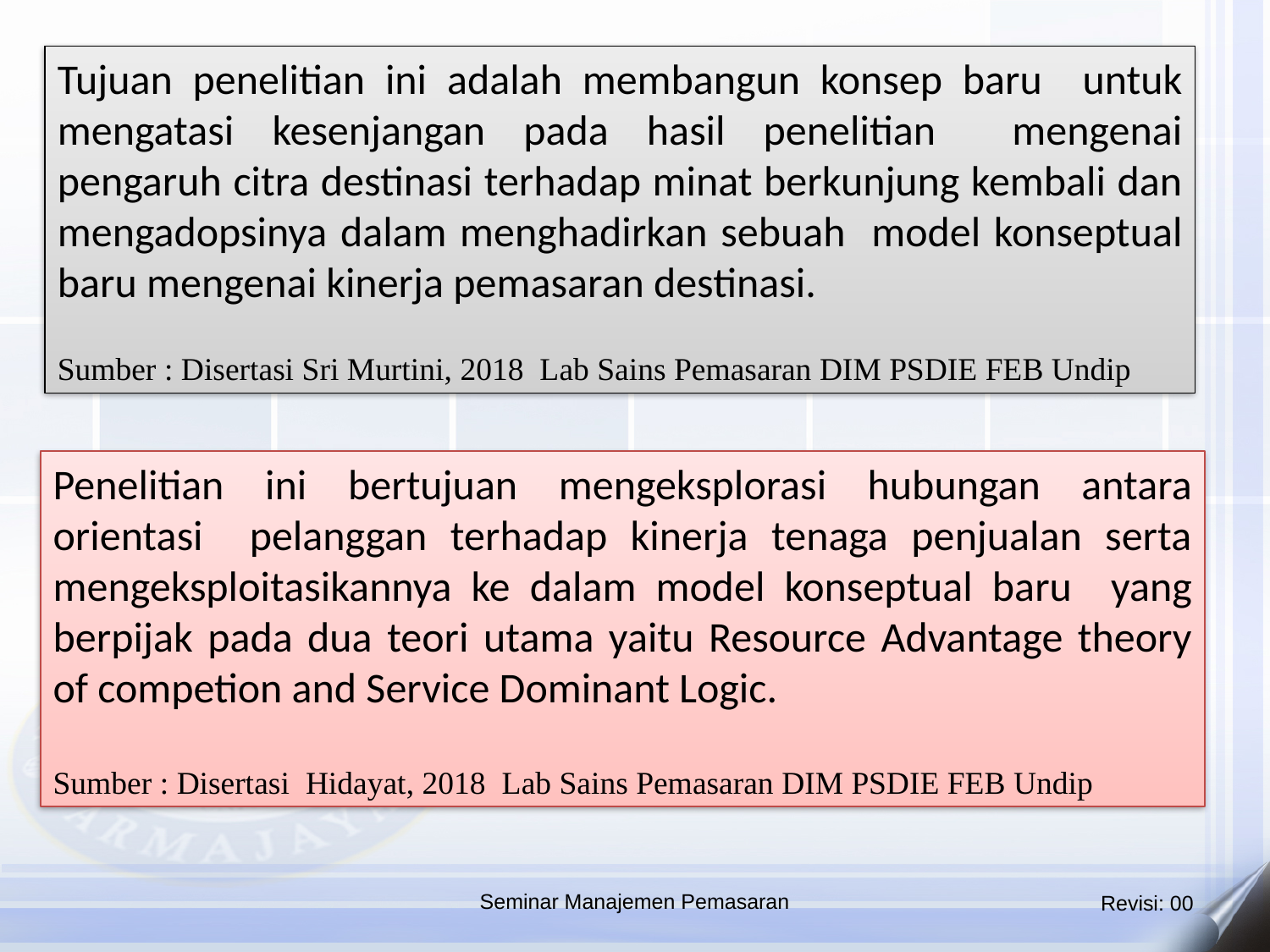

Tujuan penelitian ini adalah membangun konsep baru  untuk mengatasi kesenjangan pada hasil penelitian  mengenai pengaruh citra destinasi terhadap minat berkunjung kembali dan mengadopsinya dalam menghadirkan sebuah  model konseptual baru mengenai kinerja pemasaran destinasi.

Sumber : Disertasi Sri Murtini, 2018  Lab Sains Pemasaran DIM PSDIE FEB Undip
Penelitian ini bertujuan mengeksplorasi hubungan antara orientasi  pelanggan terhadap kinerja tenaga penjualan serta mengeksploitasikannya ke dalam model konseptual baru  yang berpijak pada dua teori utama yaitu Resource Advantage theory of competion and Service Dominant Logic.

Sumber : Disertasi  Hidayat, 2018  Lab Sains Pemasaran DIM PSDIE FEB Undip
Seminar Manajemen Pemasaran